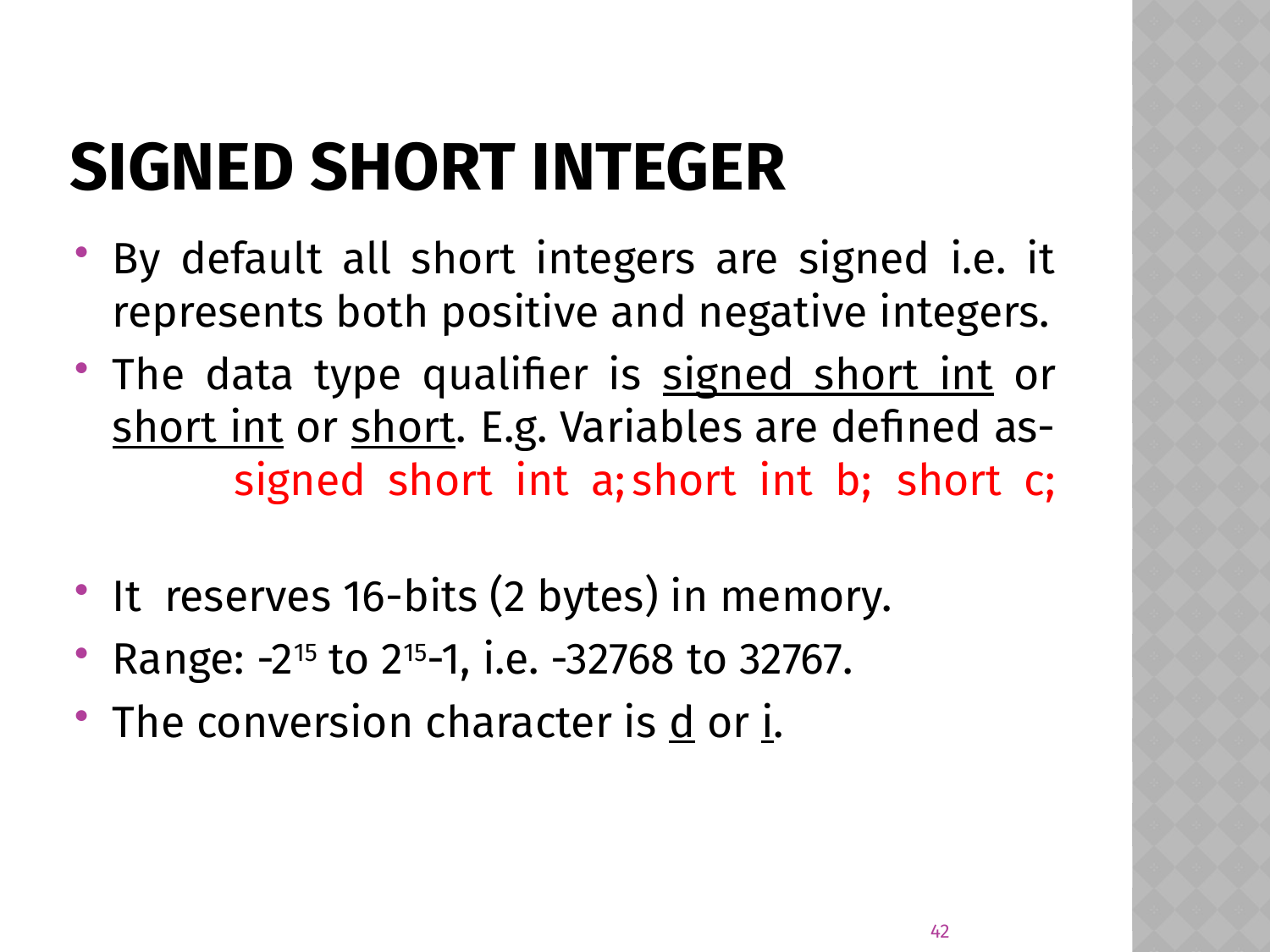

# Signed short integer
By default all short integers are signed i.e. it represents both positive and negative integers.
The data type qualifier is signed short int or short int or short.						E.g. Variables are defined as-				signed short int a;					short int b;						short c;
It  reserves 16-bits (2 bytes) in memory.
Range: -215 to 215-1, i.e. -32768 to 32767.
The conversion character is d or i.
42